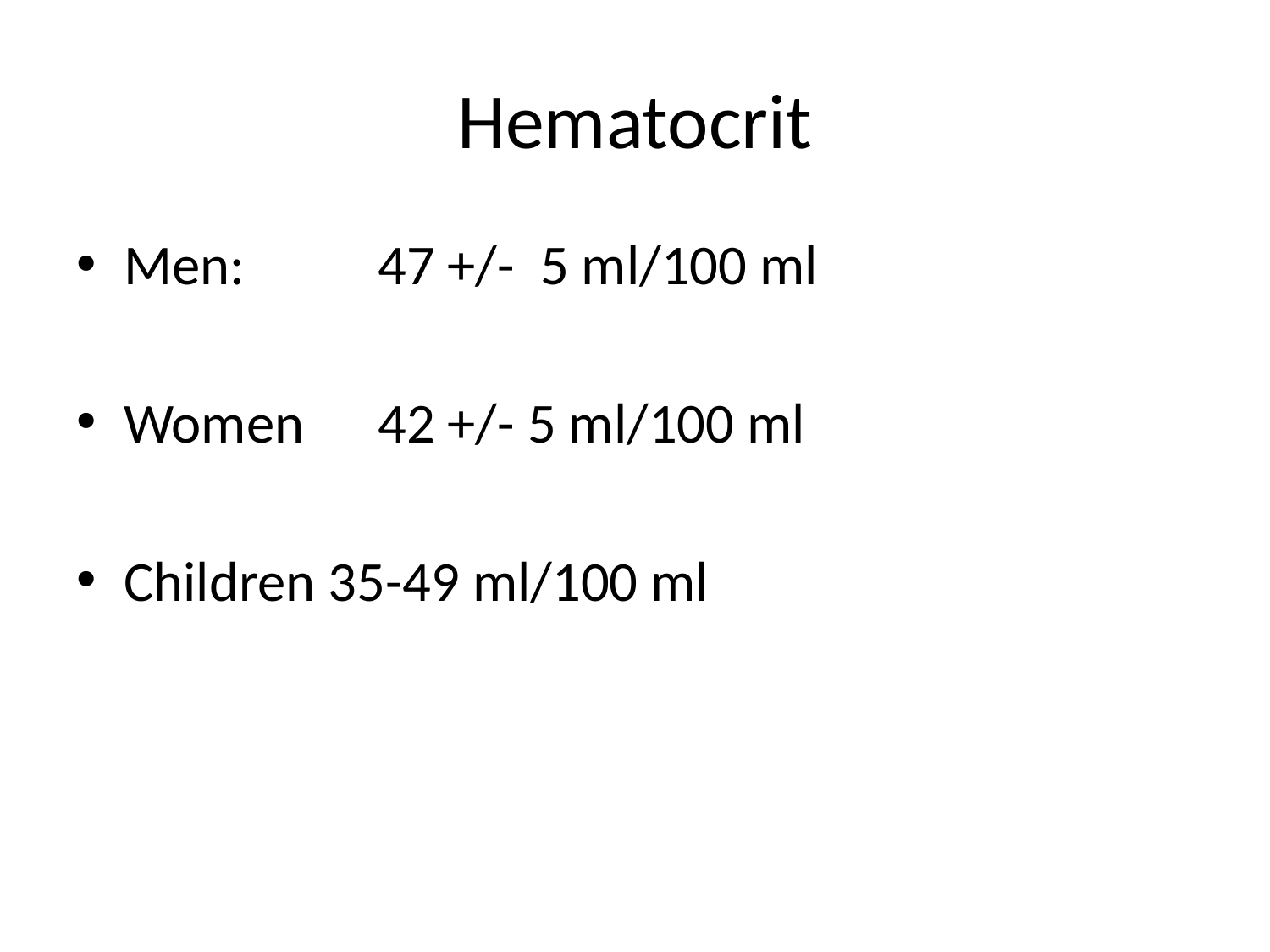

# Hematocrit
Men:  	47 +/-  5 ml/100 ml

Women 	42 +/- 5 ml/100 ml

Children 35-49 ml/100 ml